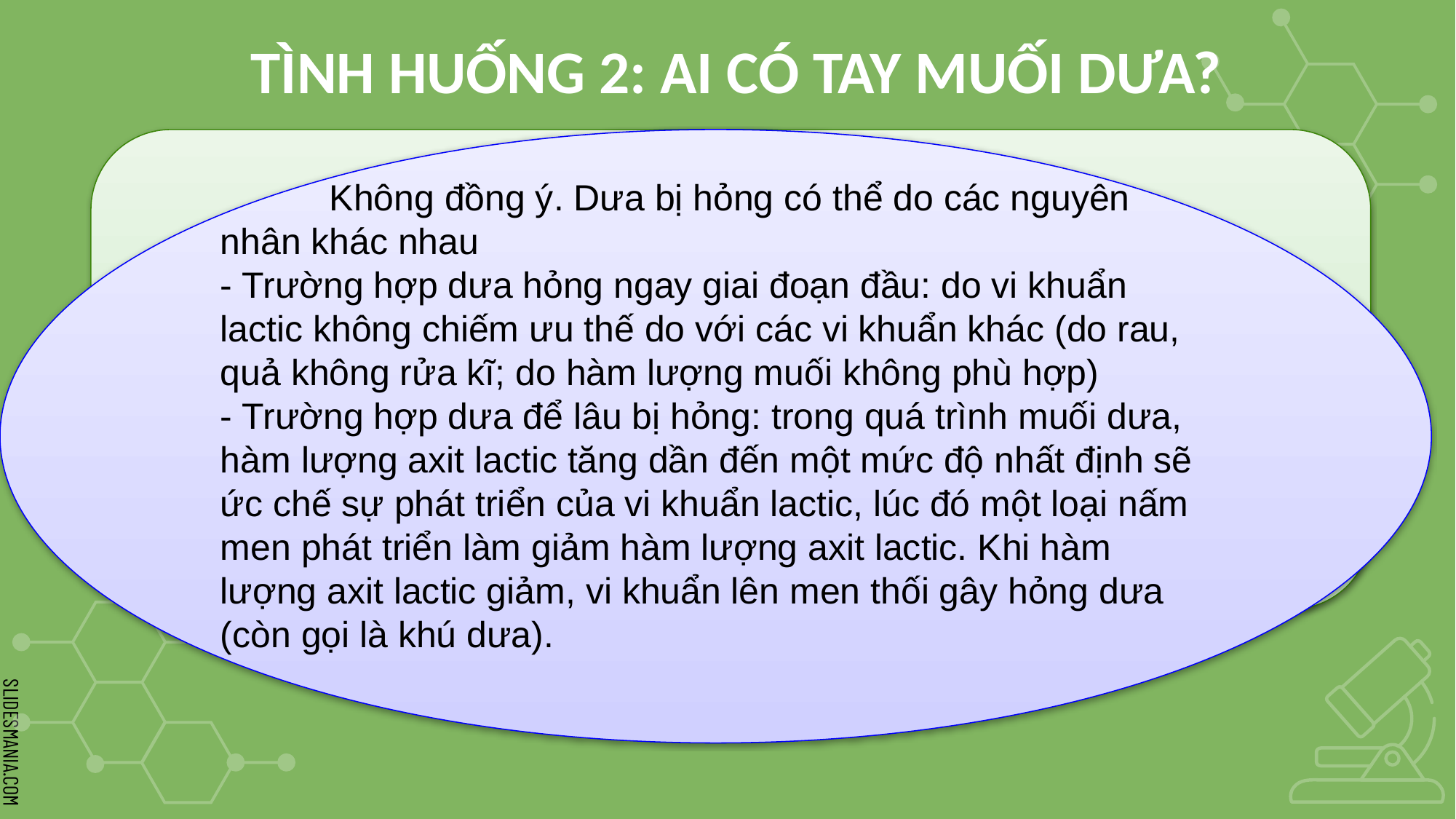

TÌNH HUỐNG 2: AI CÓ TAY MUỐI DƯA?
	Không đồng ý. Dưa bị hỏng có thể do các nguyên nhân khác nhau
- Trường hợp dưa hỏng ngay giai đoạn đầu: do vi khuẩn lactic không chiếm ưu thế do với các vi khuẩn khác (do rau, quả không rửa kĩ; do hàm lượng muối không phù hợp)
- Trường hợp dưa để lâu bị hỏng: trong quá trình muối dưa, hàm lượng axit lactic tăng dần đến một mức độ nhất định sẽ ức chế sự phát triển của vi khuẩn lactic, lúc đó một loại nấm men phát triển làm giảm hàm lượng axit lactic. Khi hàm lượng axit lactic giảm, vi khuẩn lên men thối gây hỏng dưa (còn gọi là khú dưa).

Sau khi đã học xong kiến thức về lên men lactic, bạn Lan đề nghị với mẹ được muối dưa cải cho cả nhà sử dụng. Mẹ của Lan bảo rằng sợ con không có tay muối dưa nên sẽ làm dưa bị hỏng.
Câu hỏi: Em có đồng ý với quan điểm của mẹ Lan không? Giải thích
.